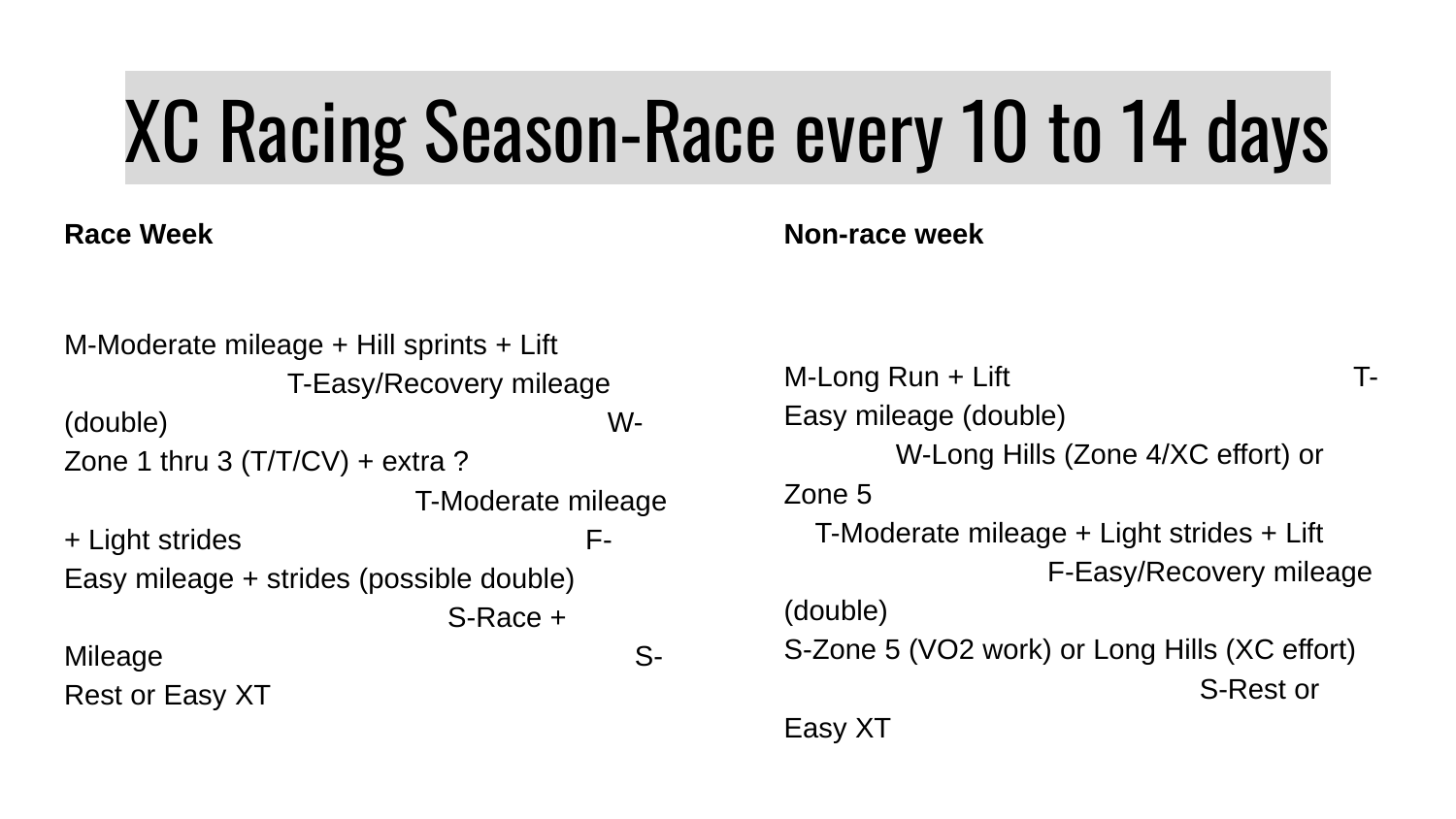

# XC Racing Season-Race every 10 to 14 days

Race Week
                                                                        M-Moderate mileage + Hill sprints + Lift                                           T-Easy/Recovery mileage (double)                                                       W-Zone 1 thru 3 (T/T/CV) + extra ?                                                                      T-Moderate mileage + Light strides                                           F-Easy mileage + strides (possible double)                                                             S-Race + Mileage                                                           S-Rest or Easy XT

Non-race week

M-Long Run + Lift                                           T-Easy mileage (double)                                                       W-Long Hills (Zone 4/XC effort) or Zone 5                                                                     T-Moderate mileage + Light strides + Lift                                          F-Easy/Recovery mileage  (double)                                                             S-Zone 5 (VO2 work) or Long Hills (XC effort)                                                         S-Rest or Easy XT